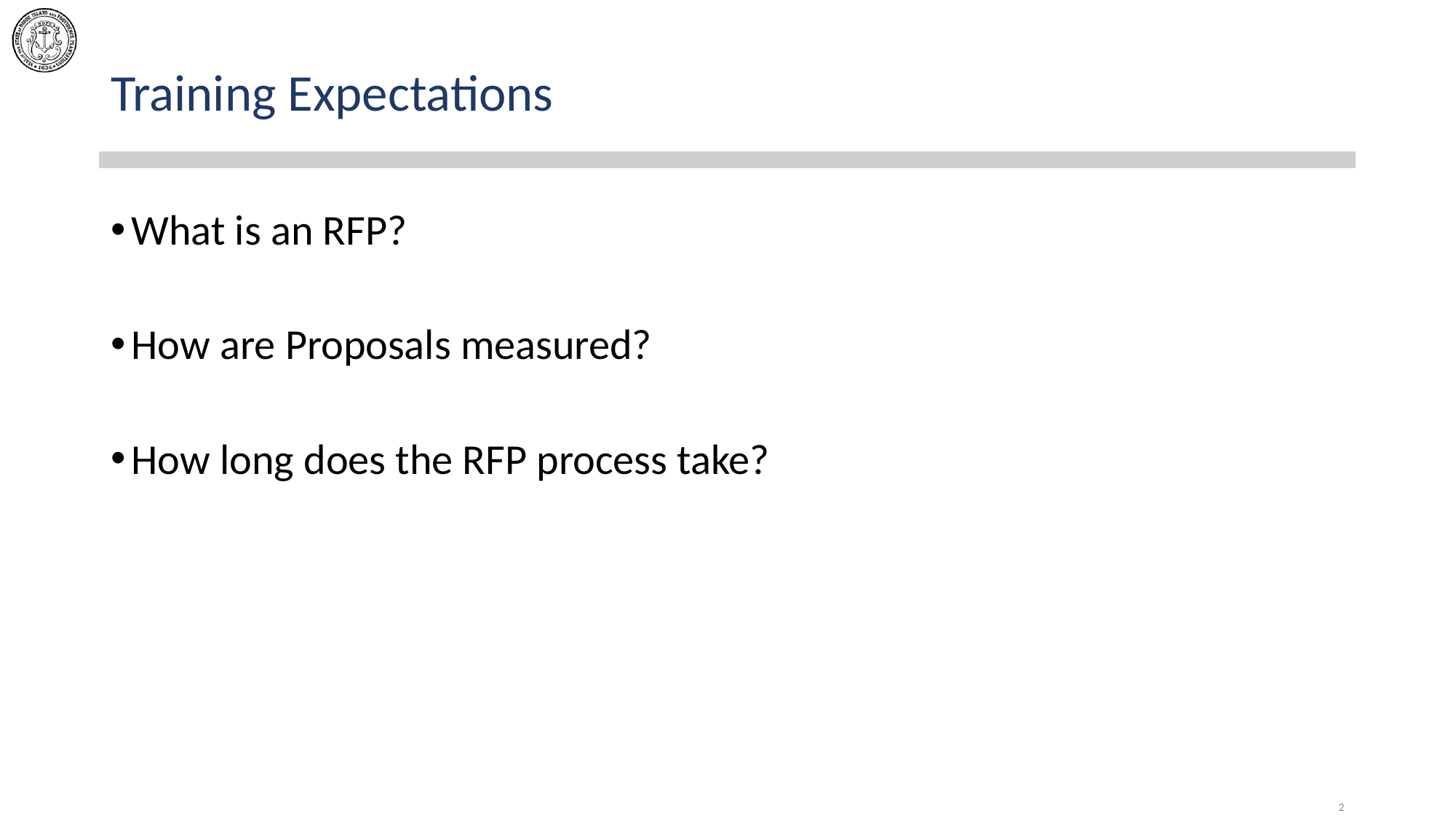

# Training Expectations
What is an RFP?

How are Proposals measured?

How long does the RFP process take?
2